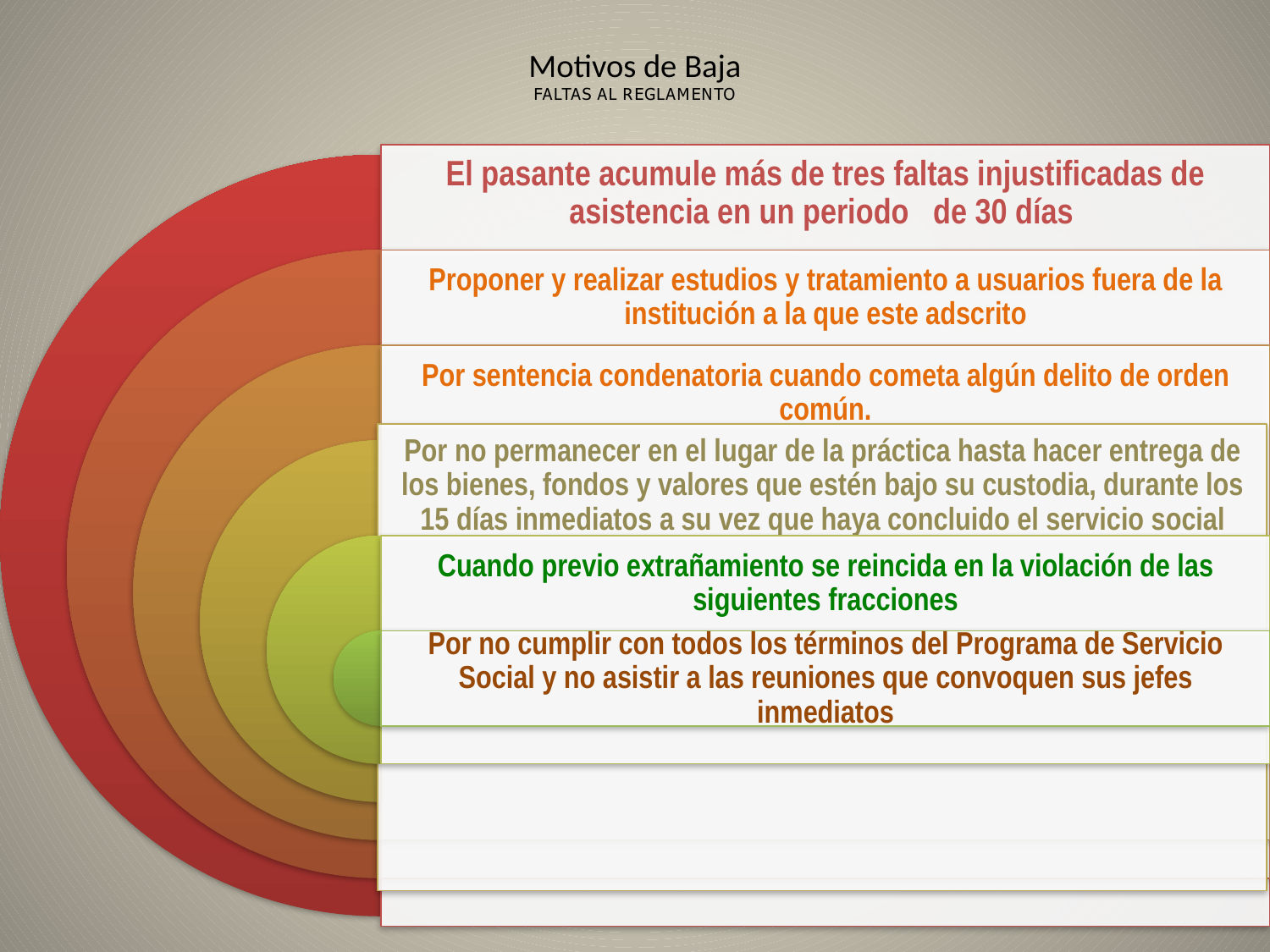

# Motivos de Baja FALTAS AL REGLAMENTO
El pasante acumule más de tres faltas injustificadas de asistencia en un periodo   de 30 días
Proponer y realizar estudios y tratamiento a usuarios fuera de la institución a la que este adscrito
Por sentencia condenatoria cuando cometa algún delito de orden común.
Por no permanecer en el lugar de la práctica hasta hacer entrega de los bienes, fondos y valores que estén bajo su custodia, durante los 15 días inmediatos a su vez que haya concluido el servicio social
Cuando previo extrañamiento se reincida en la violación de las siguientes fracciones
Por no cumplir con todos los términos del Programa de Servicio Social y no asistir a las reuniones que convoquen sus jefes inmediatos